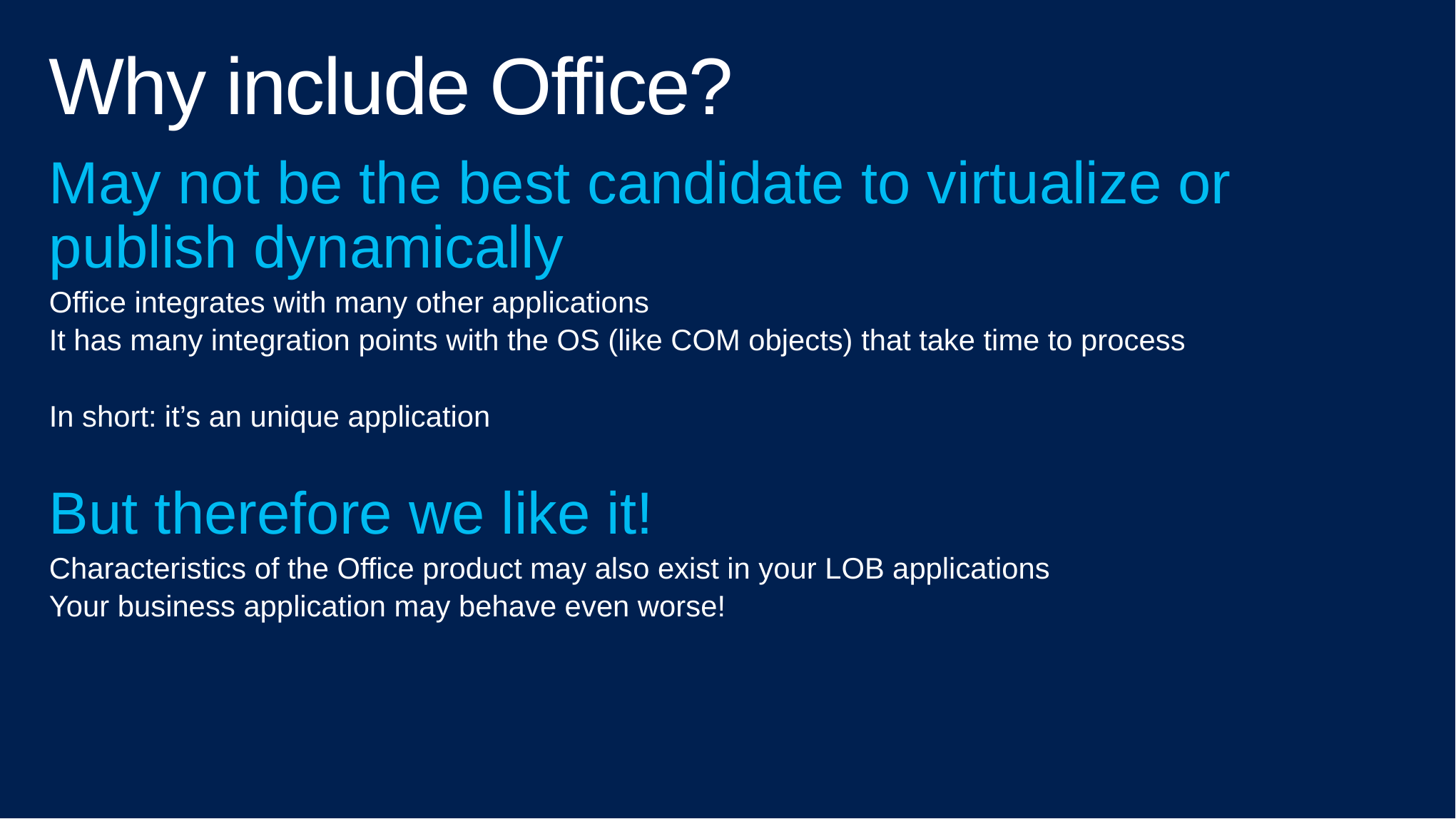

# Why include Office?
May not be the best candidate to virtualize or publish dynamically
Office integrates with many other applications
It has many integration points with the OS (like COM objects) that take time to process

In short: it’s an unique application

But therefore we like it!
Characteristics of the Office product may also exist in your LOB applications
Your business application may behave even worse!